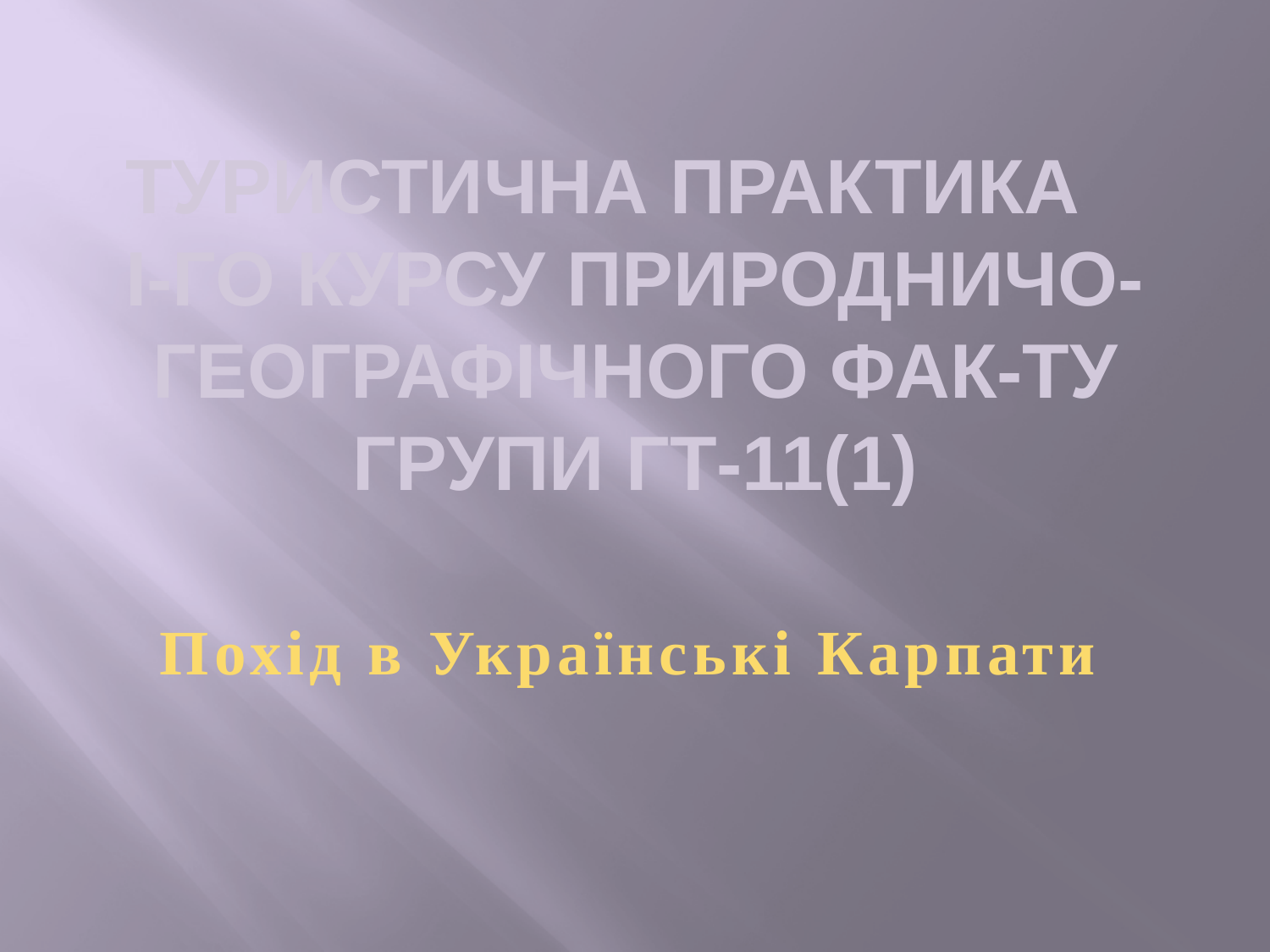

# Туристична практика    І-го курсу природничо-географічного фак-ту групи ГТ-11(1)
Похід в Українські Карпати